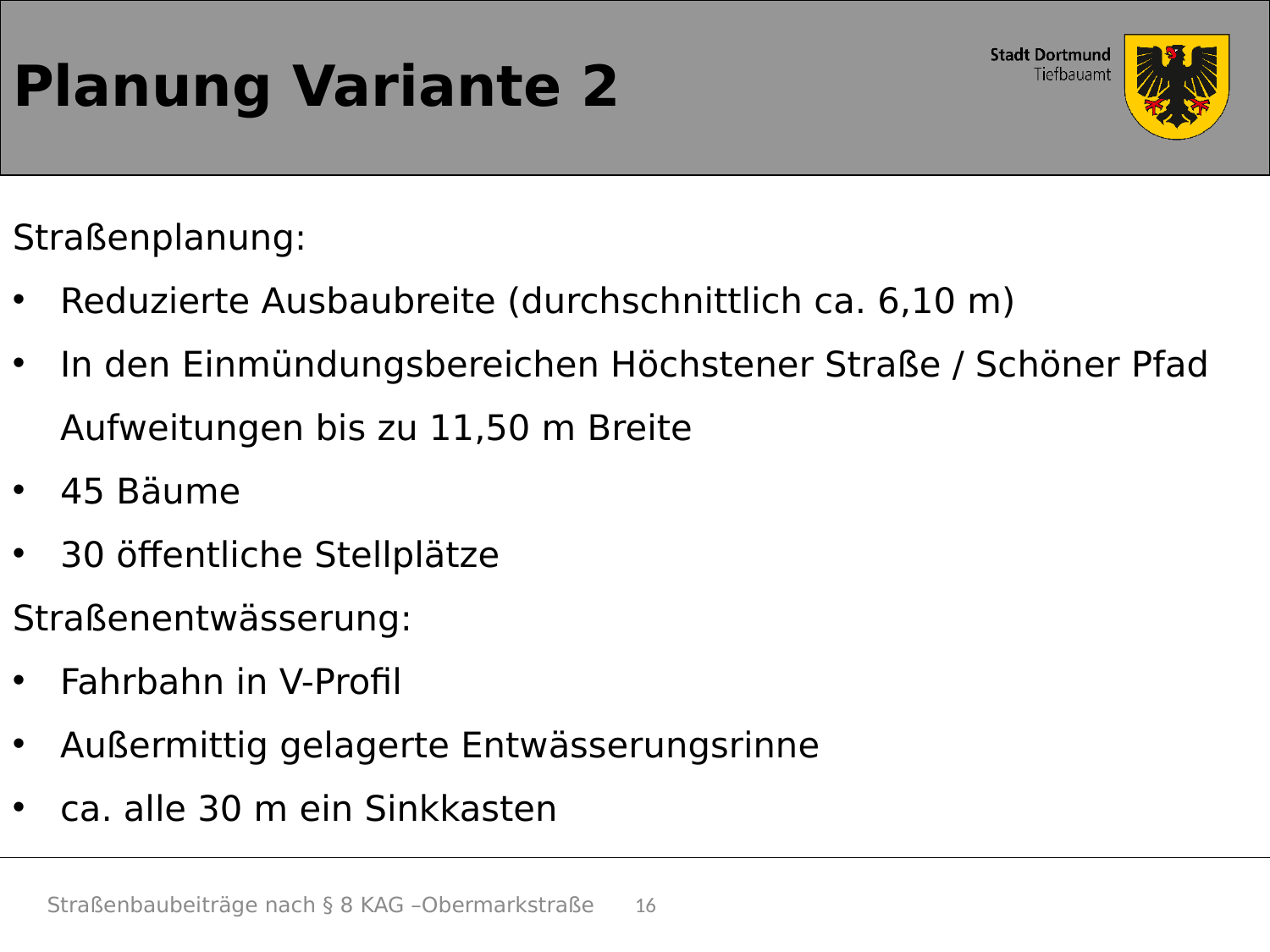

Planung Variante 2
Straßenplanung:
Reduzierte Ausbaubreite (durchschnittlich ca. 6,10 m)
In den Einmündungsbereichen Höchstener Straße / Schöner Pfad Aufweitungen bis zu 11,50 m Breite
45 Bäume
30 öffentliche Stellplätze
Straßenentwässerung:
Fahrbahn in V-Profil
Außermittig gelagerte Entwässerungsrinne
ca. alle 30 m ein Sinkkasten

Straßenbaubeiträge nach § 8 KAG –Obermarkstraße

16